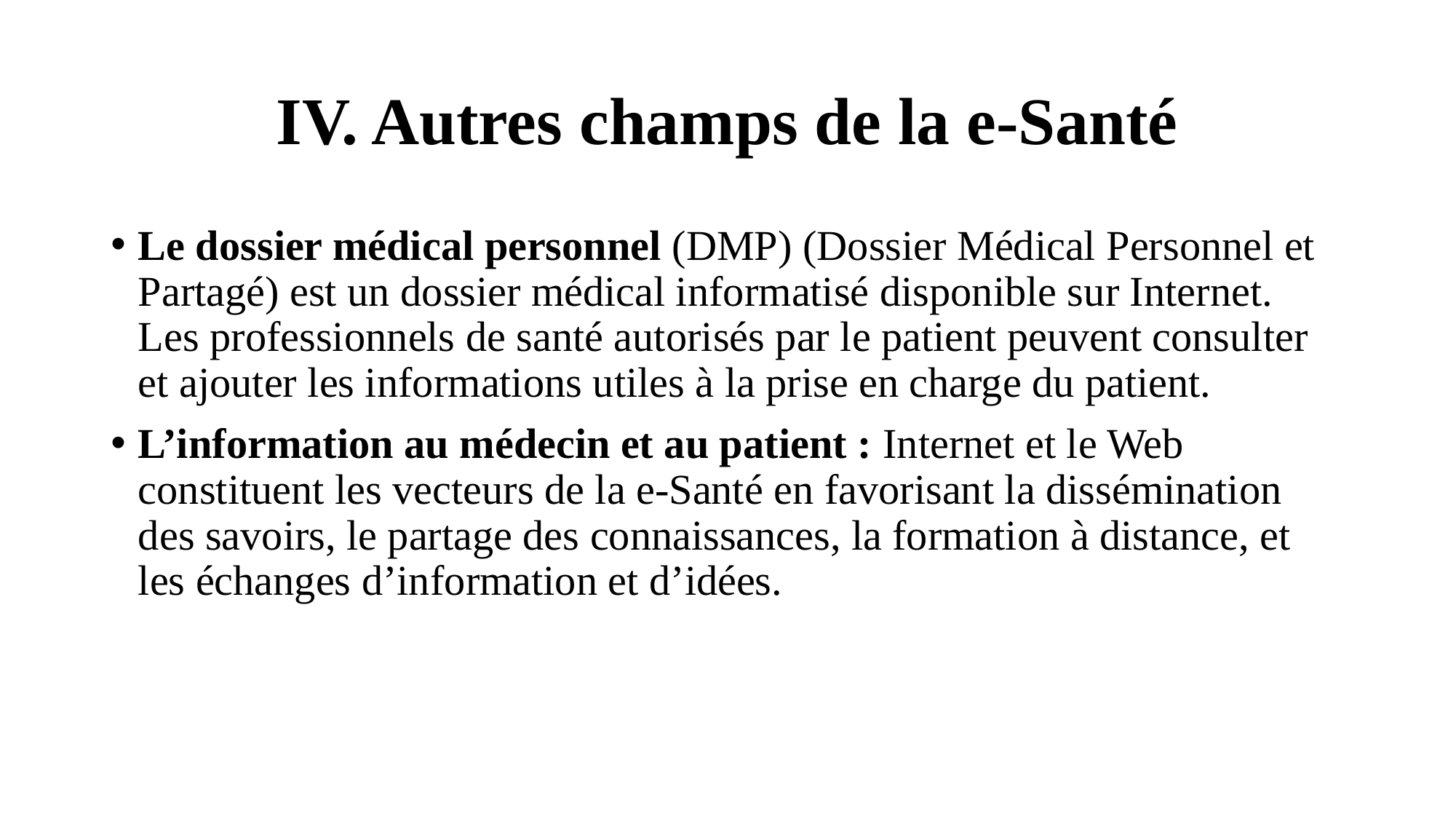

# IV. Autres champs de la e-Santé
Le dossier médical personnel (DMP) (Dossier Médical Personnel et Partagé) est un dossier médical informatisé disponible sur Internet. Les professionnels de santé autorisés par le patient peuvent consulter et ajouter les informations utiles à la prise en charge du patient.
L’information au médecin et au patient : Internet et le Web constituent les vecteurs de la e-Santé en favorisant la dissémination des savoirs, le partage des connaissances, la formation à distance, et les échanges d’information et d’idées.